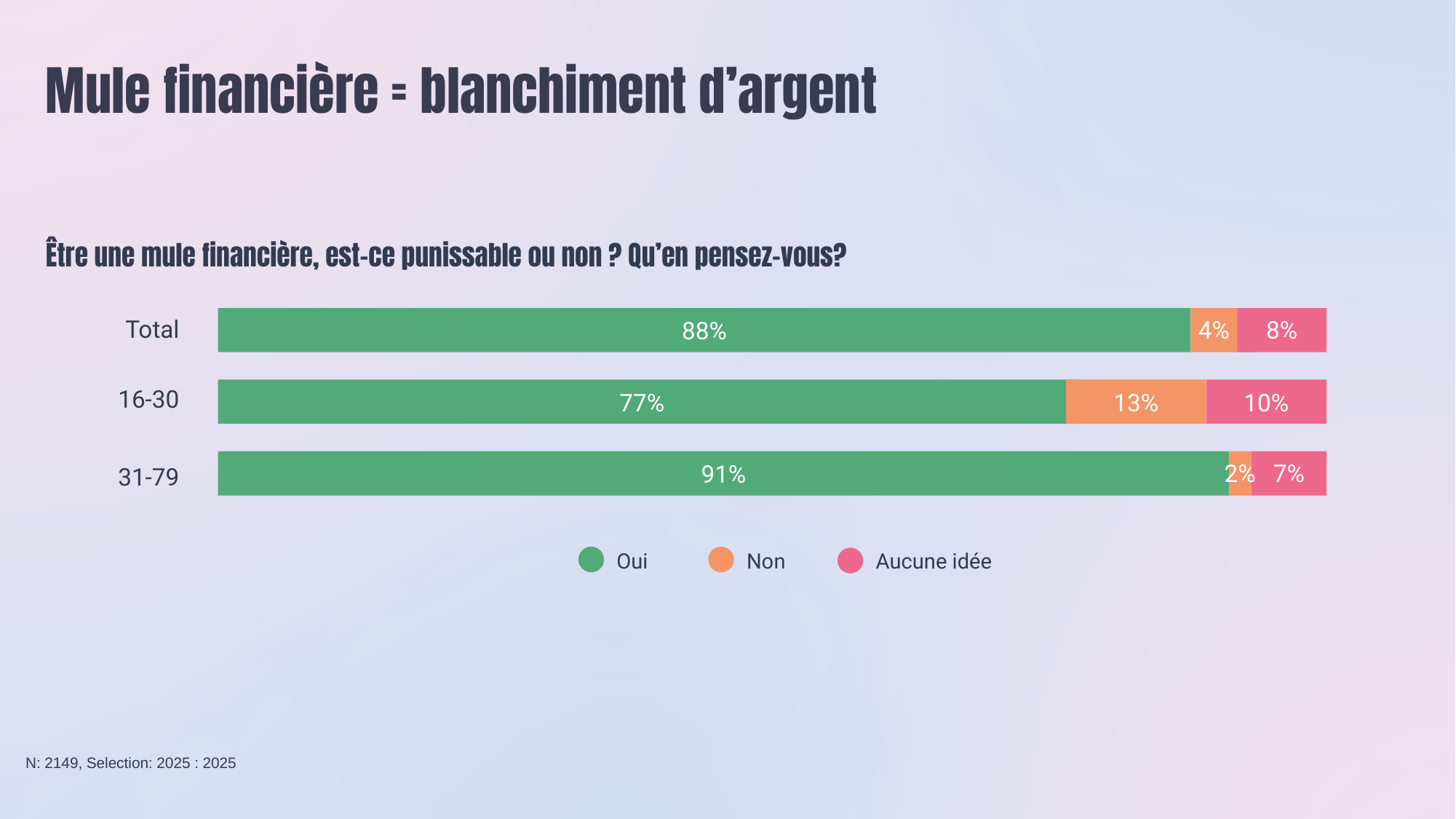

Mule financière = blanchiment d’argent
Être une mule financière, est-ce punissable ou non ? Qu’en pensez-vous?

Total
8%
4%
88%

16-30
10%
13%
77%

7%
2%
91%
31-79

Oui
Non

Aucune idée
N: 2149, Selection: 2025 : 2025